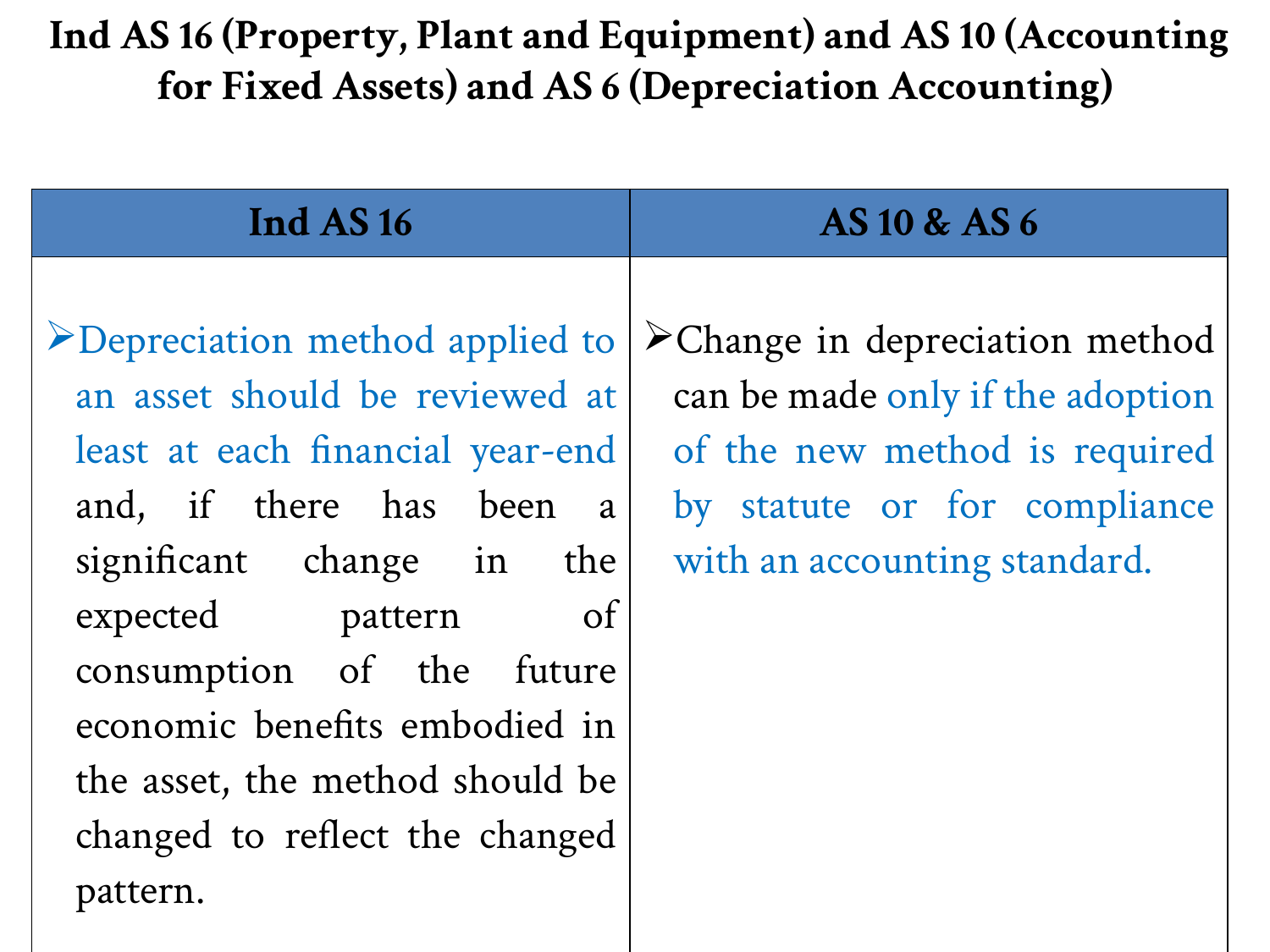

Ind AS 16 (Property, Plant and Equipment) and AS 10 (Accounting for Fixed Assets) and AS 6 (Depreciation Accounting)
| Ind AS 16 | AS 10 & AS 6 |
| --- | --- |
| Depreciation method applied to an asset should be reviewed at least at each financial year-end and, if there has been a significant change in the expected pattern of consumption of the future economic benefits embodied in the asset, the method should be changed to reflect the changed pattern. | Change in depreciation method can be made only if the adoption of the new method is required by statute or for compliance with an accounting standard. |